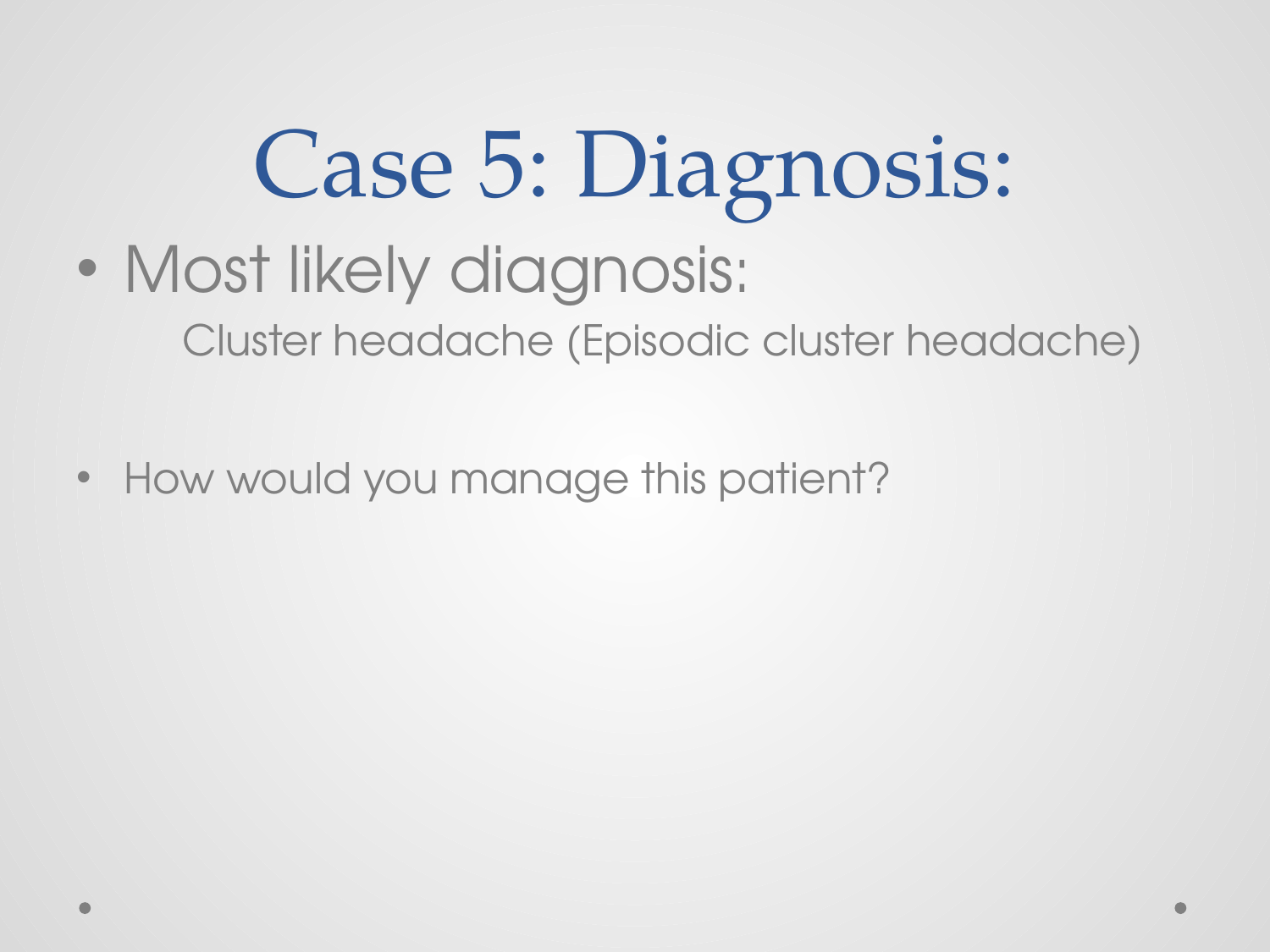

# Case 5: Diagnosis:
Most likely diagnosis:
Cluster headache (Episodic cluster headache)

How would you manage this patient?